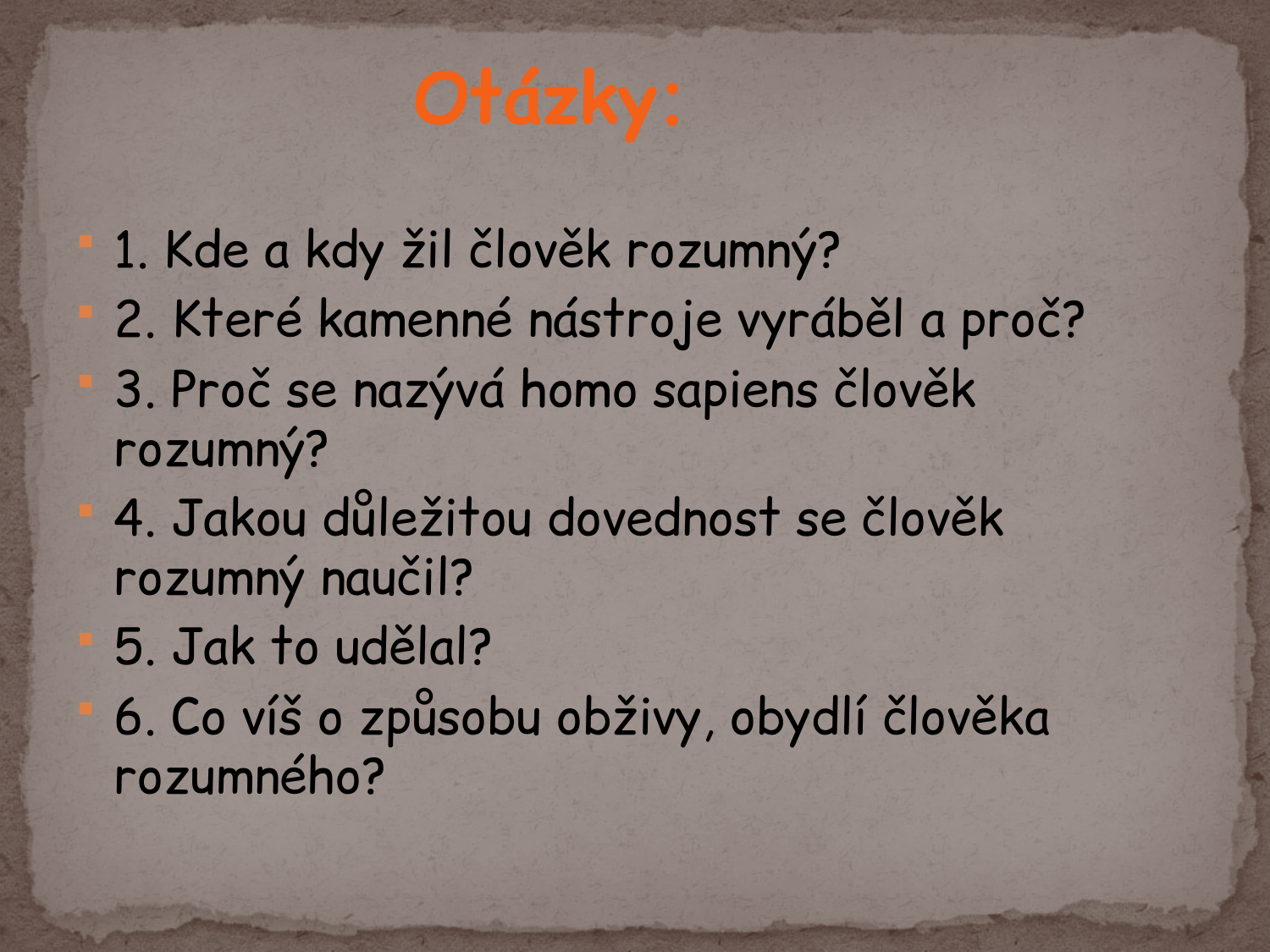

#
Otázky:
1. Kde a kdy žil člověk rozumný?
2. Které kamenné nástroje vyráběl a proč?
3. Proč se nazývá homo sapiens člověk rozumný?
4. Jakou důležitou dovednost se člověk rozumný naučil?
5. Jak to udělal?
6. Co víš o způsobu obživy, obydlí člověka rozumného?